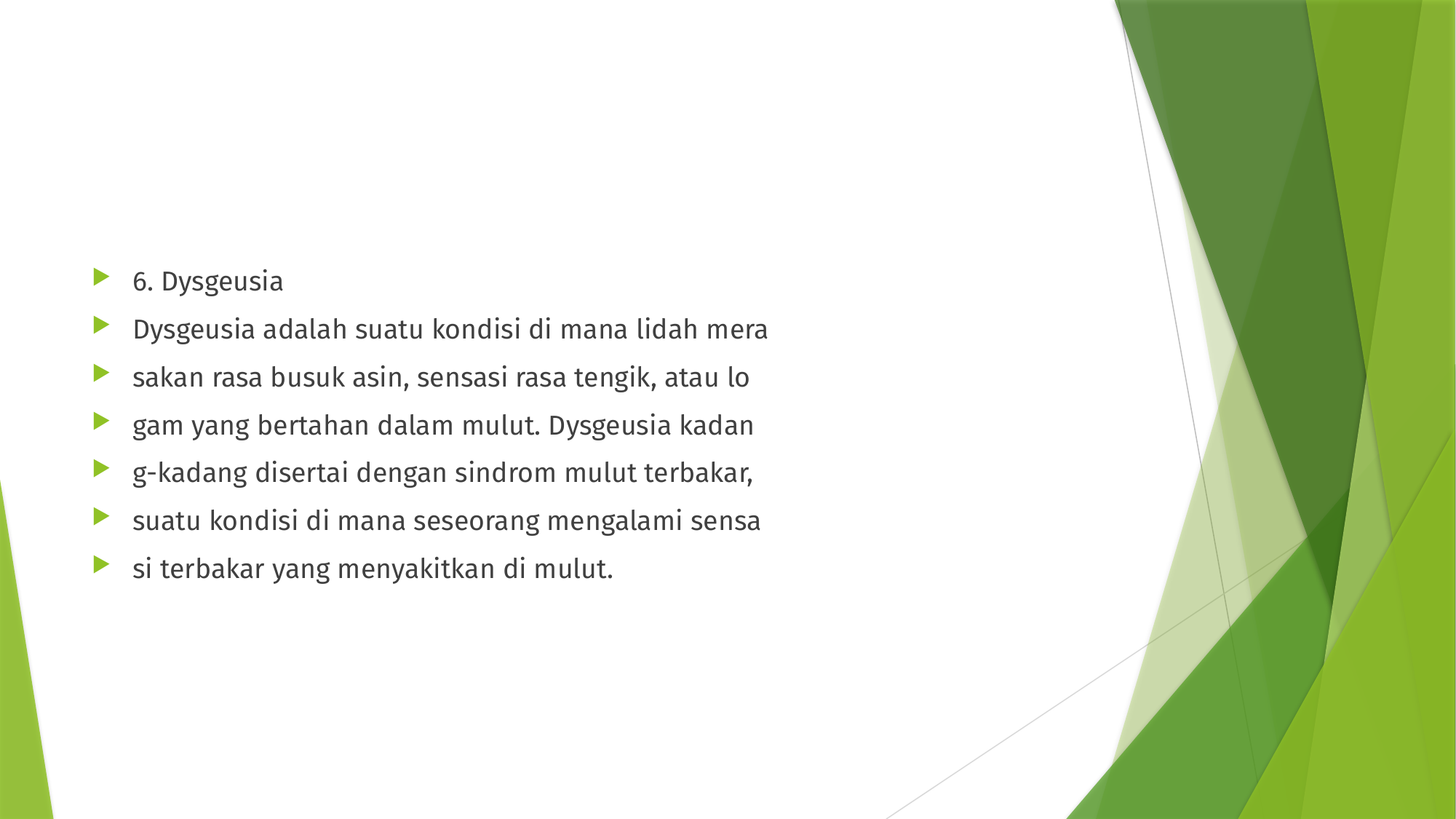

#
6. Dysgeusia
Dysgeusia adalah suatu kondisi di mana lidah mera
sakan rasa busuk asin, sensasi rasa tengik, atau lo
gam yang bertahan dalam mulut. Dysgeusia kadan
g-kadang disertai dengan sindrom mulut terbakar,
suatu kondisi di mana seseorang mengalami sensa
si terbakar yang menyakitkan di mulut.